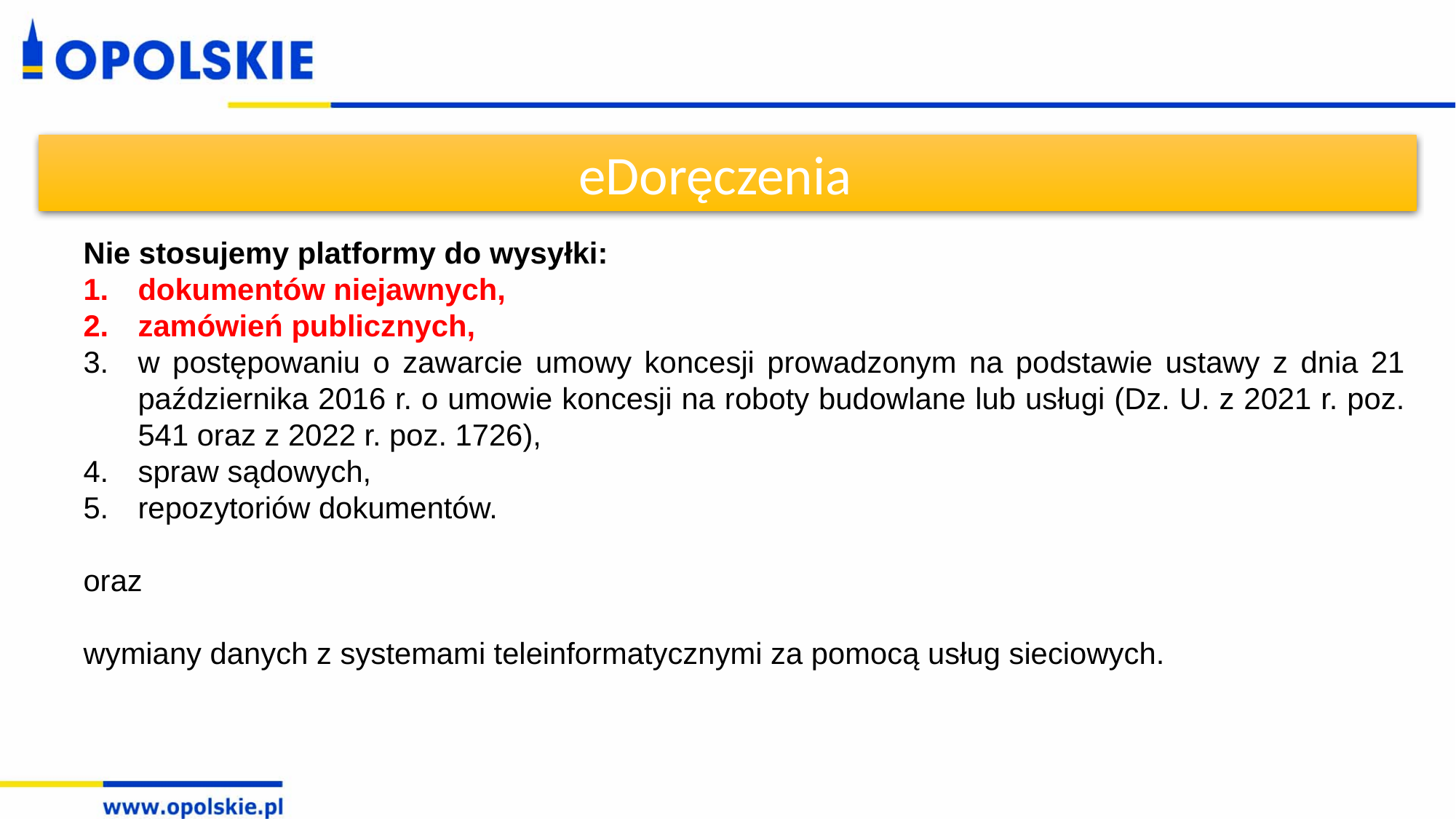

eDoręczenia
Nie stosujemy platformy do wysyłki:
dokumentów niejawnych,
zamówień publicznych,
w postępowaniu o zawarcie umowy koncesji prowadzonym na podstawie ustawy z dnia 21 października 2016 r. o umowie koncesji na roboty budowlane lub usługi (Dz. U. z 2021 r. poz. 541 oraz z 2022 r. poz. 1726),
spraw sądowych,
repozytoriów dokumentów.

oraz

wymiany danych z systemami teleinformatycznymi za pomocą usług sieciowych.